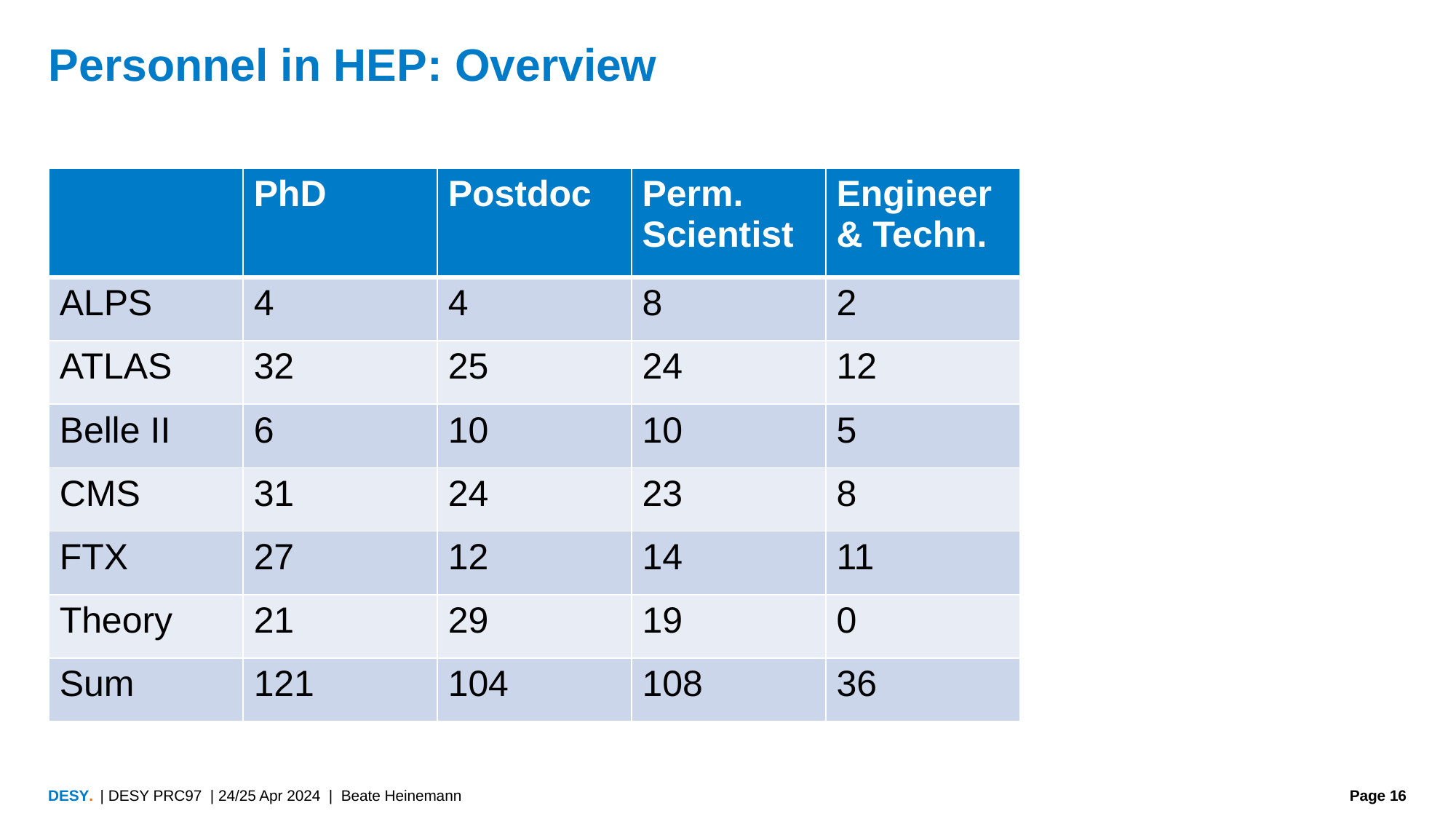

# Personnel in HEP: Overview

|  | PhD | Postdoc | Perm. Scientist | Engineer & Techn. |
| --- | --- | --- | --- | --- |
| ALPS | 4 | 4 | 8 | 2 |
| ATLAS | 32 | 25 | 24 | 12 |
| Belle II | 6 | 10 | 10 | 5 |
| CMS | 31 | 24 | 23 | 8 |
| FTX | 27 | 12 | 14 | 11 |
| Theory | 21 | 29 | 19 | 0 |
| Sum | 121 | 104 | 108 | 36 |
| DESY PRC97  | 24/25 Apr 2024  |  Beate Heinemann